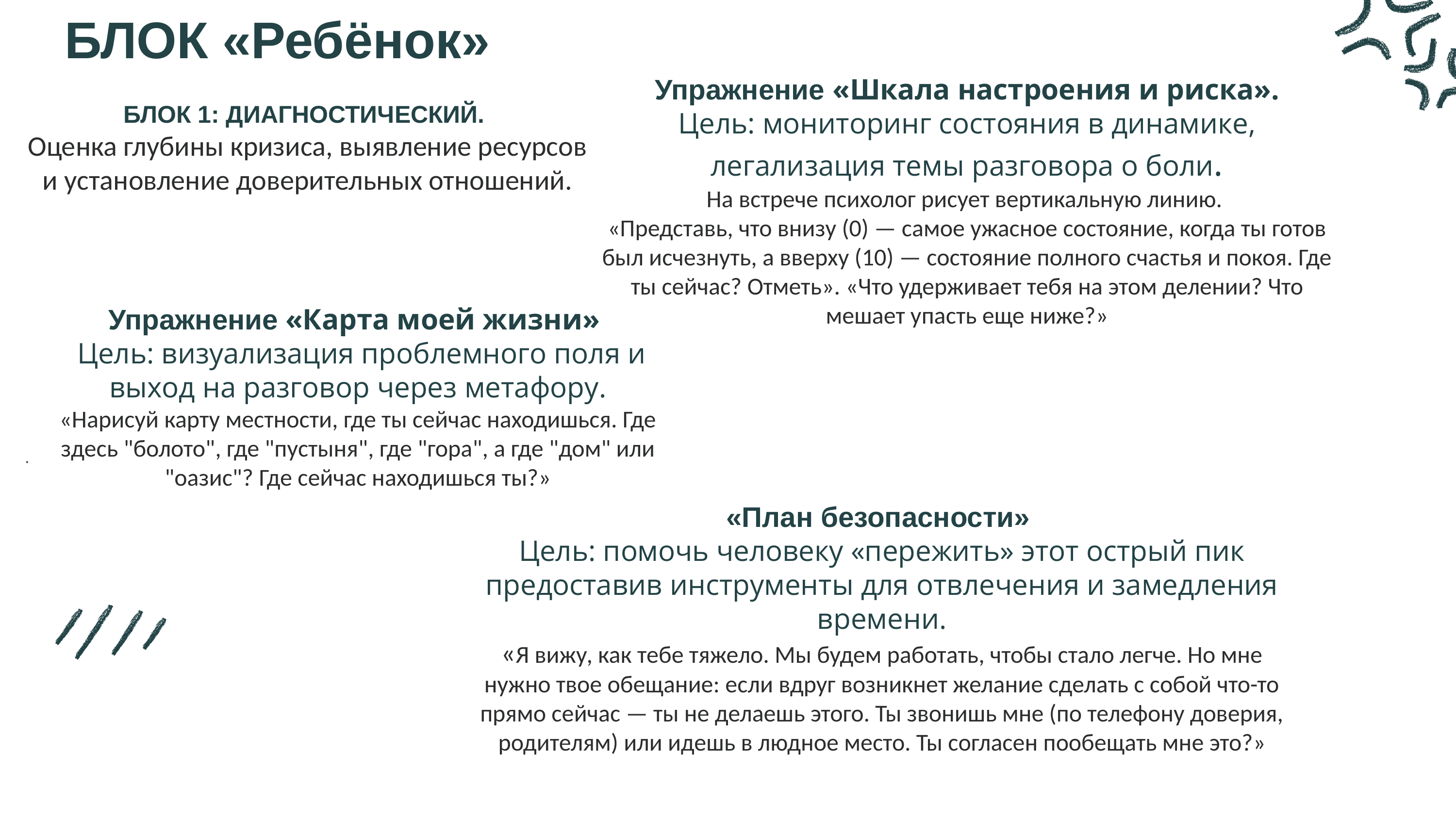

БЛОК «Ребёнок»

Упражнение «Шкала настроения и риска».
Цель: мониторинг состояния в динамике, легализация темы разговора о боли.
На встрече психолог рисует вертикальную линию.
«Представь, что внизу (0) — самое ужасное состояние, когда ты готов был исчезнуть, а вверху (10) — состояние полного счастья и покоя. Где ты сейчас? Отметь». «Что удерживает тебя на этом делении? Что мешает упасть еще ниже?»
БЛОК 1: ДИАГНОСТИЧЕСКИЙ.
Оценка глубины кризиса, выявление ресурсов и установление доверительных отношений.

·

Упражнение «Карта моей жизни»
 Цель: визуализация проблемного поля и выход на разговор через метафору.
«Нарисуй карту местности, где ты сейчас находишься. Где здесь "болото", где "пустыня", где "гора", а где "дом" или "оазис"? Где сейчас находишься ты?»

«План безопасности»
Цель: помочь человеку «пережить» этот острый пик предоставив инструменты для отвлечения и замедления времени.
«Я вижу, как тебе тяжело. Мы будем работать, чтобы стало легче. Но мне нужно твое обещание: если вдруг возникнет желание сделать с собой что-то прямо сейчас — ты не делаешь этого. Ты звонишь мне (по телефону доверия, родителям) или идешь в людное место. Ты согласен пообещать мне это?»